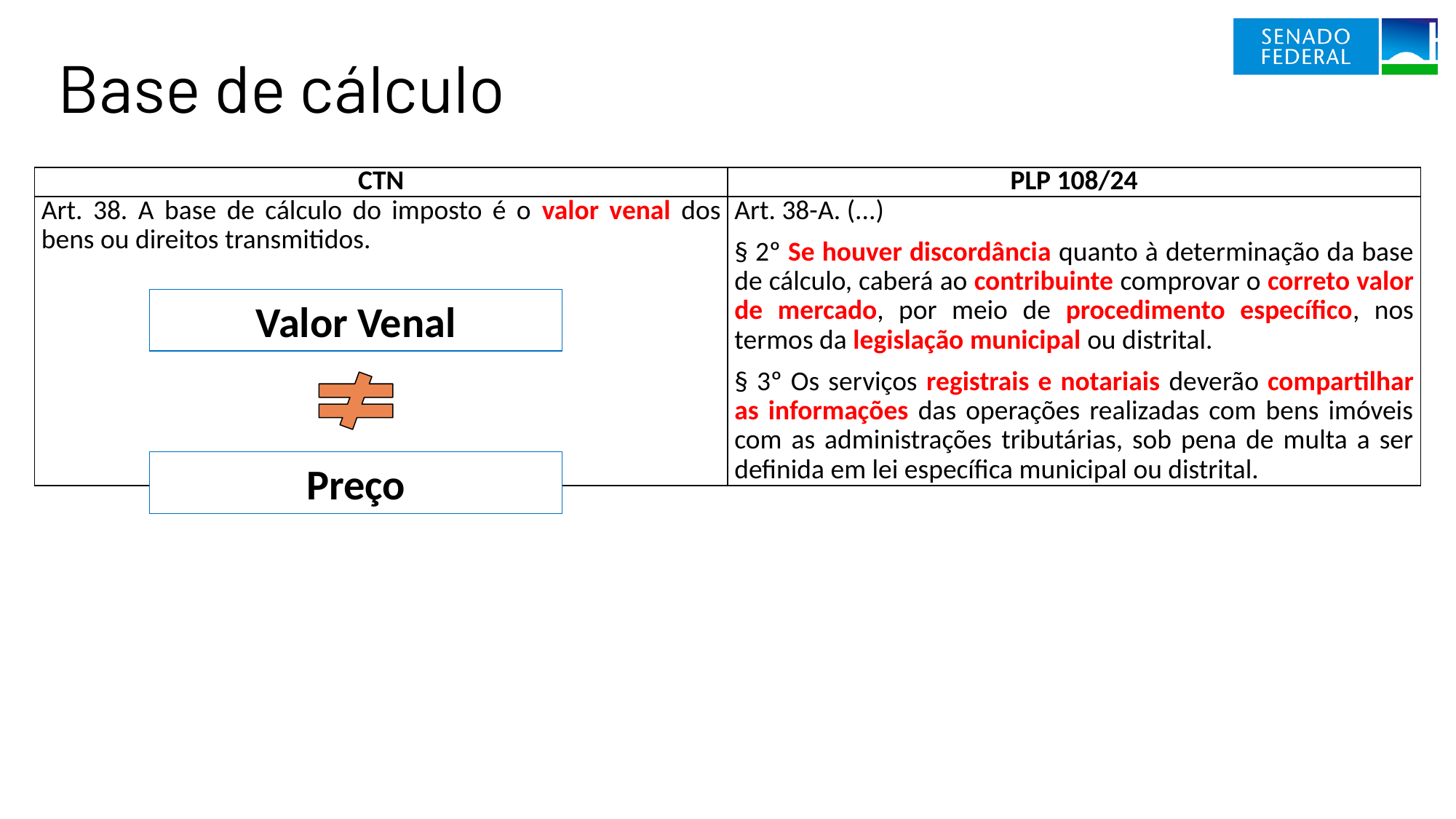

# Base de cálculo
| CTN | PLP 108/24 |
| --- | --- |
| Art. 38. A base de cálculo do imposto é o valor venal dos bens ou direitos transmitidos. | Art. 38-A. (...) § 2º Se houver discordância quanto à determinação da base de cálculo, caberá ao contribuinte comprovar o correto valor de mercado, por meio de procedimento específico, nos termos da legislação municipal ou distrital. § 3º Os serviços registrais e notariais deverão compartilhar as informações das operações realizadas com bens imóveis com as administrações tributárias, sob pena de multa a ser definida em lei específica municipal ou distrital. |
Valor Venal

Preço